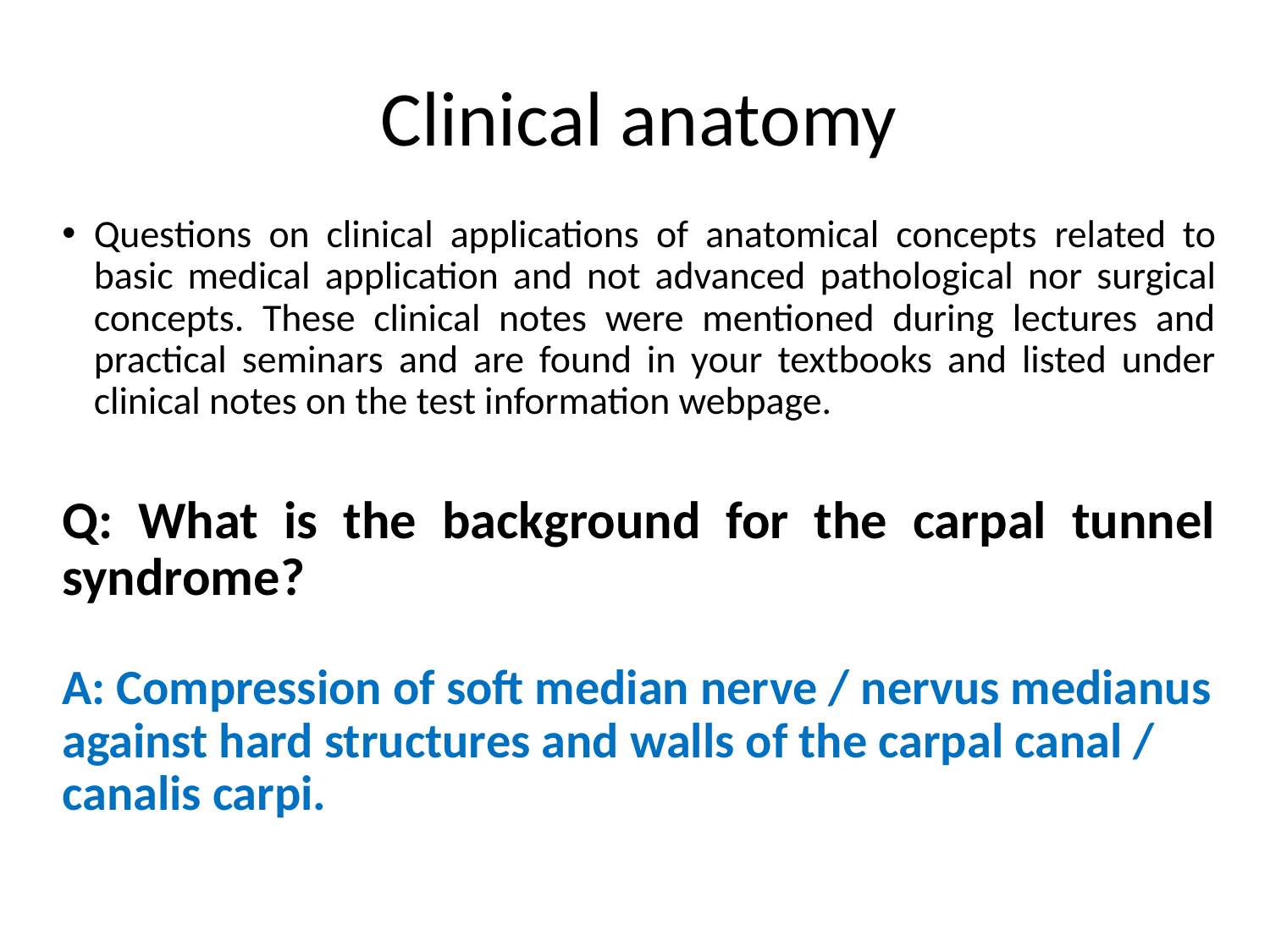

# Clinical anatomy
Questions on clinical applications of anatomical concepts related to basic medical application and not advanced pathological nor surgical concepts. These clinical notes were mentioned during lectures and practical seminars and are found in your textbooks and listed under clinical notes on the test information webpage.

Q: What is the background for the carpal tunnel syndrome?

A: Compression of soft median nerve / nervus medianus against hard structures and walls of the carpal canal / canalis carpi.